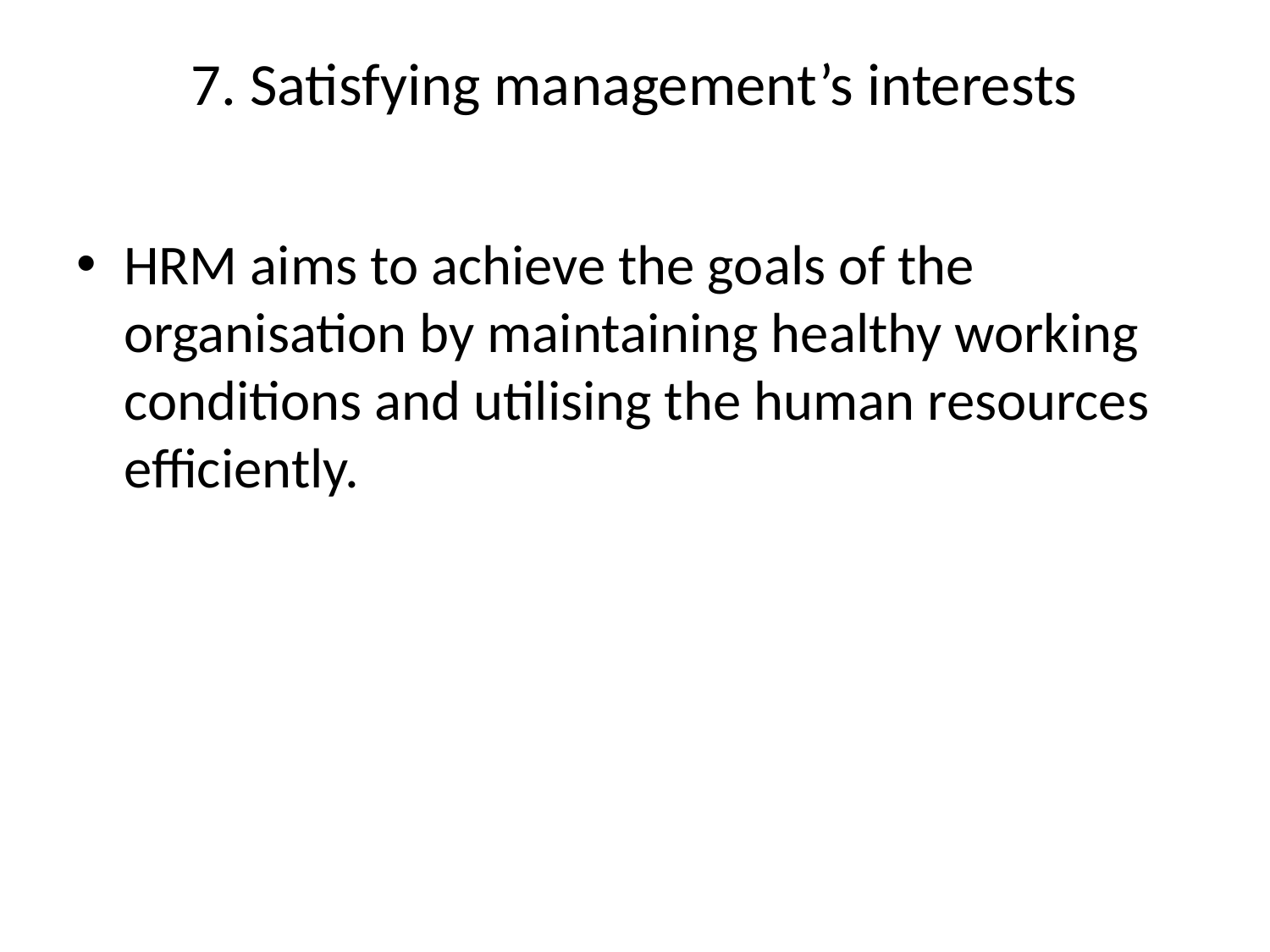

# 7. Satisfying management’s interests
HRM aims to achieve the goals of the organisation by maintaining healthy working conditions and utilising the human resources efficiently.